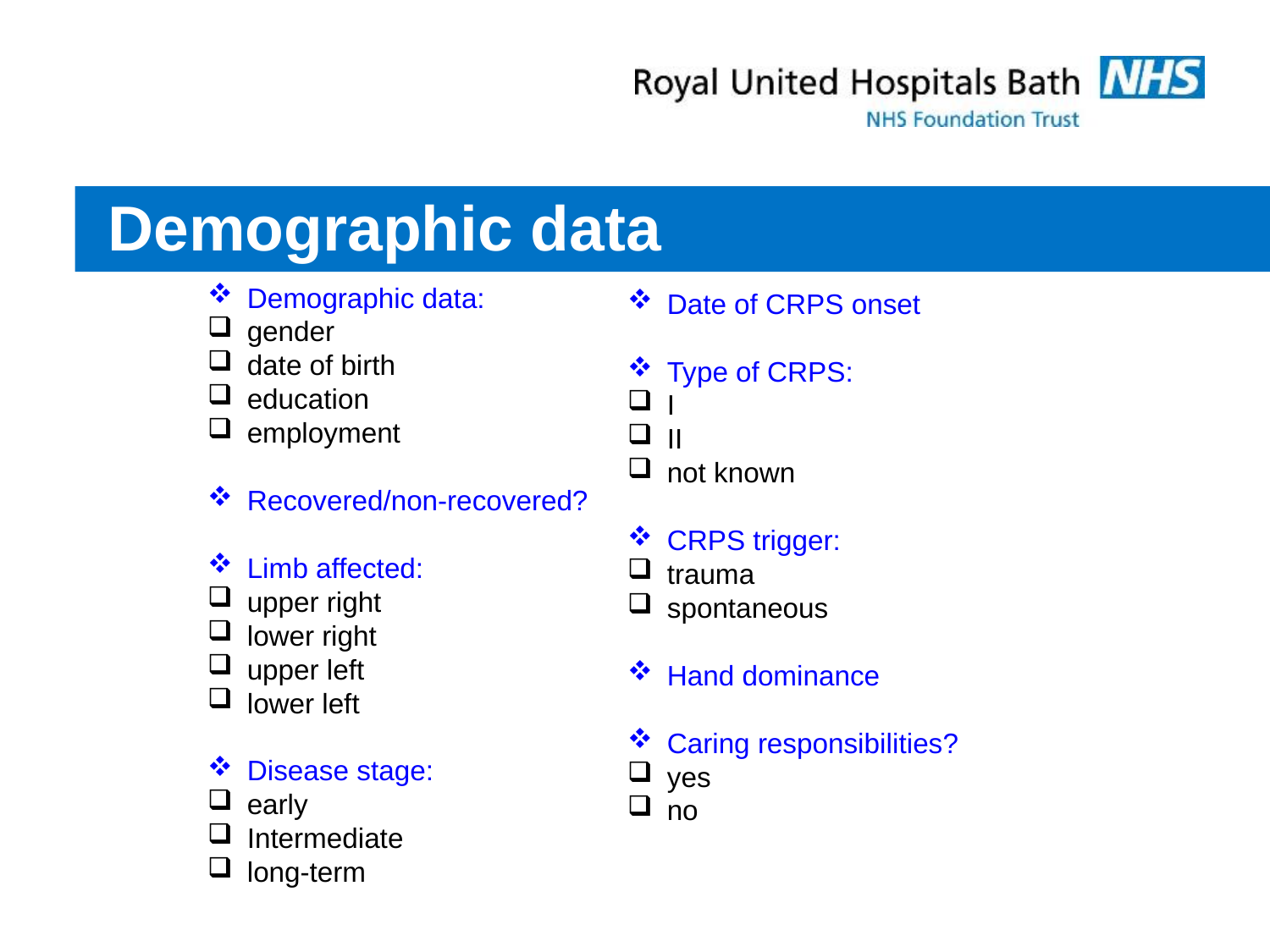

# Demographic data
Demographic data:
gender
date of birth
education
employment

Recovered/non-recovered?

Limb affected:
upper right
lower right
upper left
lower left

Disease stage:
early
Intermediate
long-term

Date of CRPS onset

Type of CRPS:
I
II
not known

CRPS trigger:
trauma
spontaneous

Hand dominance

Caring responsibilities?
yes
no